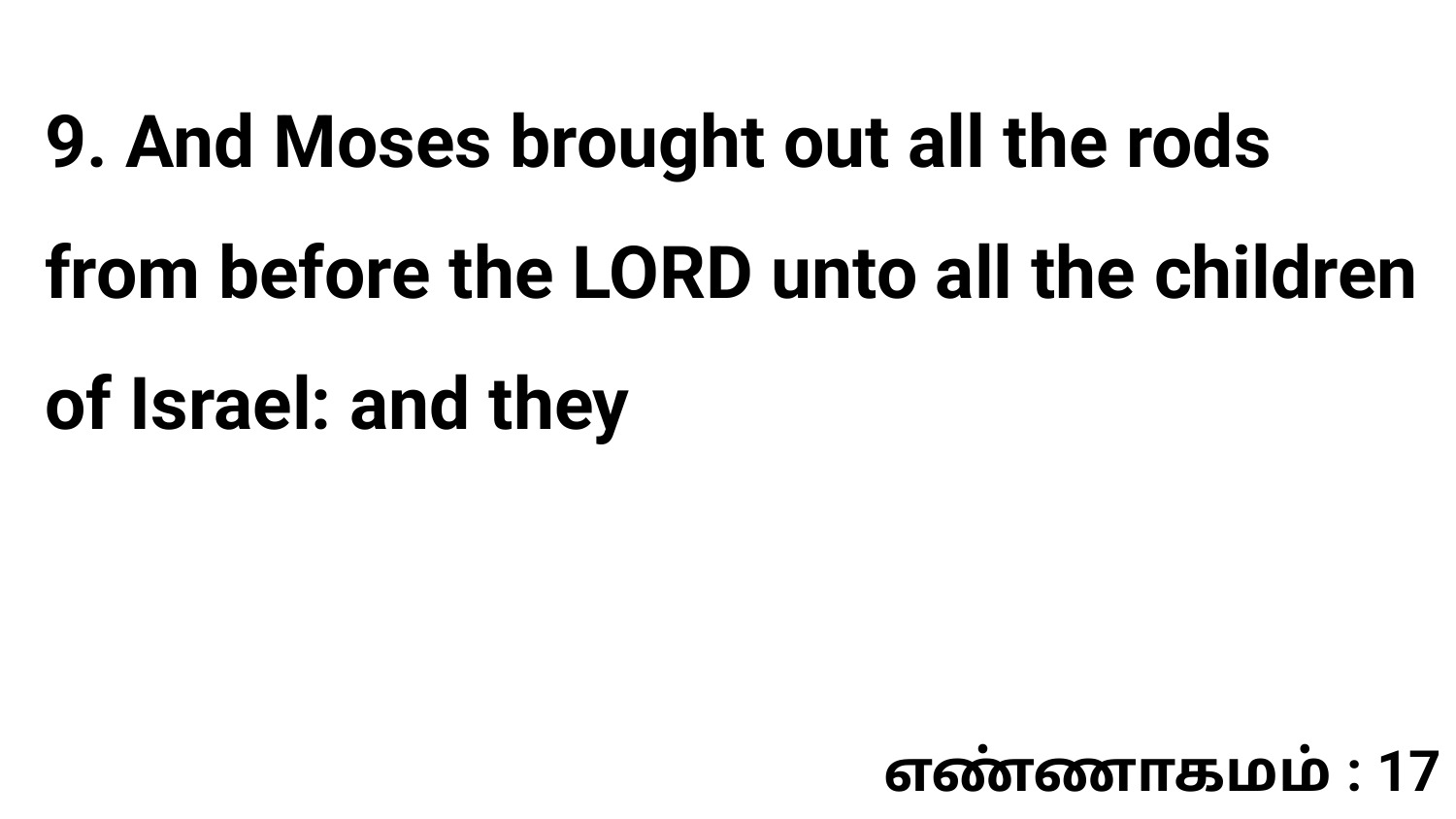

9. And Moses brought out all the rods from before the LORD unto all the children of Israel: and they
எண்ணாகமம் : 17